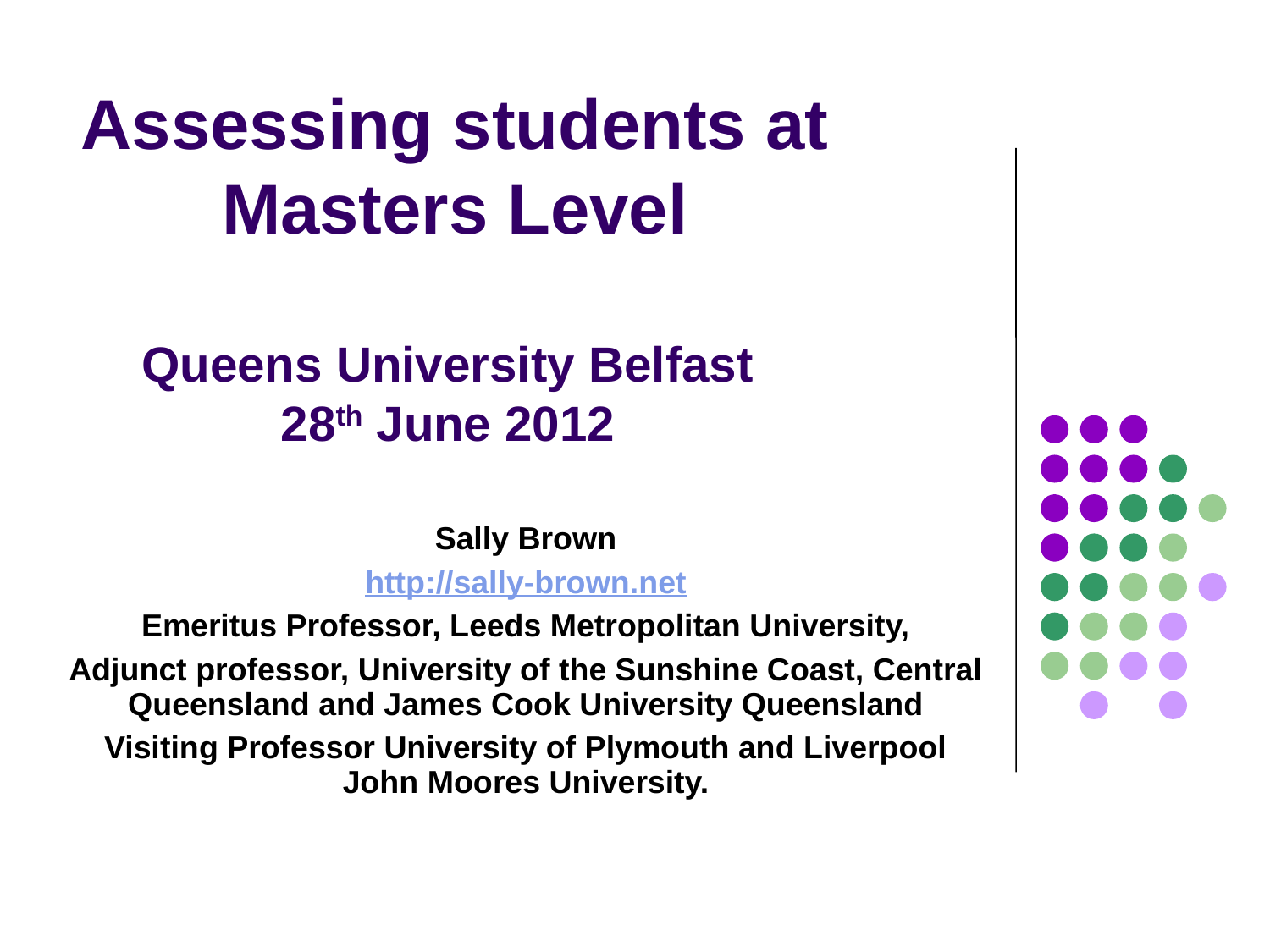

# Assessing students at Masters Level Queens University Belfast 28th June 2012
Sally Brown
http://sally-brown.net
Emeritus Professor, Leeds Metropolitan University,
Adjunct professor, University of the Sunshine Coast, Central Queensland and James Cook University Queensland
Visiting Professor University of Plymouth and Liverpool John Moores University.